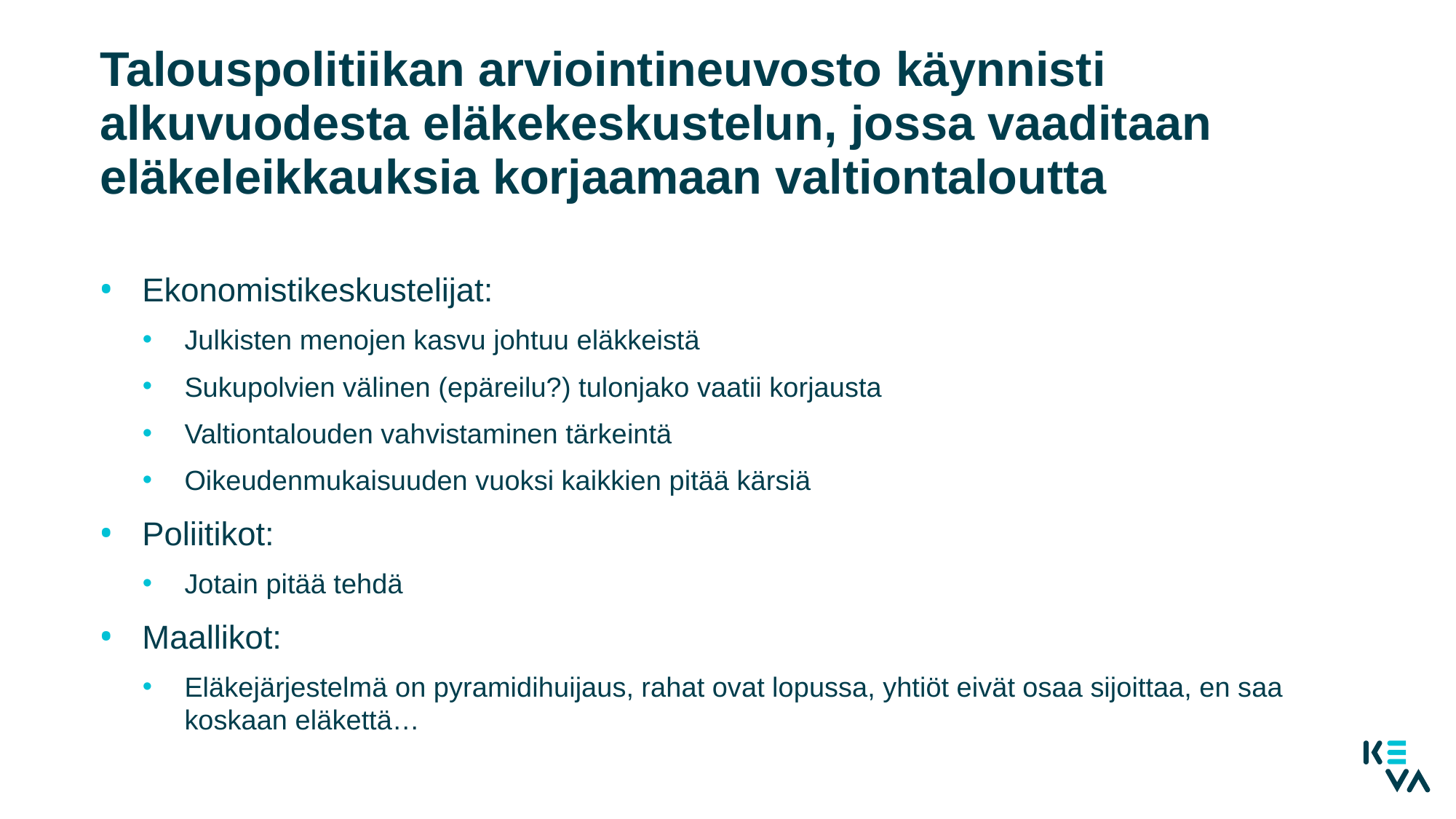

# Talouspolitiikan arviointineuvosto käynnisti alkuvuodesta eläkekeskustelun, jossa vaaditaan eläkeleikkauksia korjaamaan valtiontaloutta
Ekonomistikeskustelijat:
Julkisten menojen kasvu johtuu eläkkeistä
Sukupolvien välinen (epäreilu?) tulonjako vaatii korjausta
Valtiontalouden vahvistaminen tärkeintä
Oikeudenmukaisuuden vuoksi kaikkien pitää kärsiä
Poliitikot:
Jotain pitää tehdä
Maallikot:
Eläkejärjestelmä on pyramidihuijaus, rahat ovat lopussa, yhtiöt eivät osaa sijoittaa, en saa koskaan eläkettä…